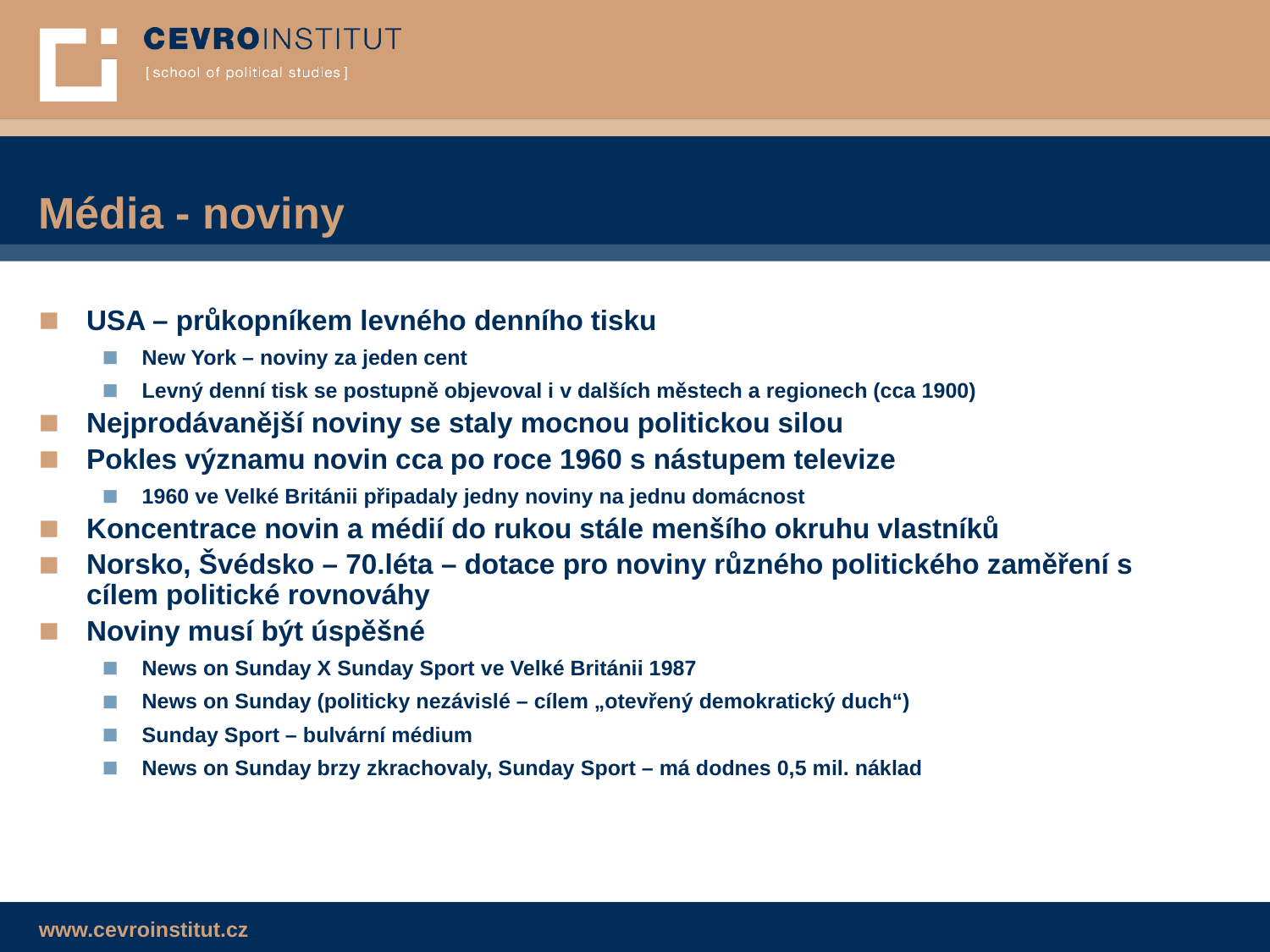

# Média - noviny
USA – průkopníkem levného denního tisku
New York – noviny za jeden cent
Levný denní tisk se postupně objevoval i v dalších městech a regionech (cca 1900)
Nejprodávanější noviny se staly mocnou politickou silou
Pokles významu novin cca po roce 1960 s nástupem televize
1960 ve Velké Británii připadaly jedny noviny na jednu domácnost
Koncentrace novin a médií do rukou stále menšího okruhu vlastníků
Norsko, Švédsko – 70.léta – dotace pro noviny různého politického zaměření s cílem politické rovnováhy
Noviny musí být úspěšné
News on Sunday X Sunday Sport ve Velké Británii 1987
News on Sunday (politicky nezávislé – cílem „otevřený demokratický duch“)
Sunday Sport – bulvární médium
News on Sunday brzy zkrachovaly, Sunday Sport – má dodnes 0,5 mil. náklad